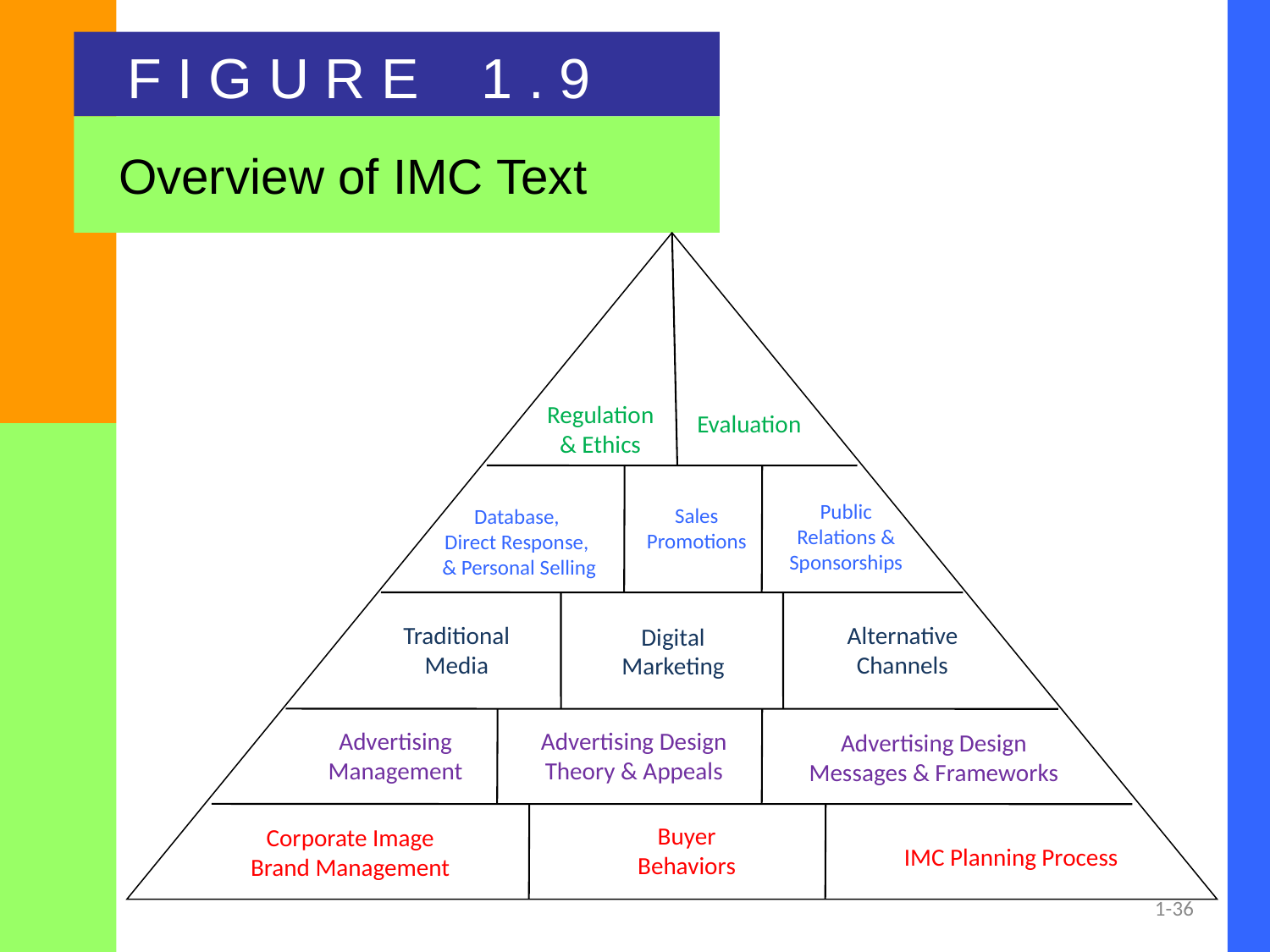

F I G U R E    1 . 9

Overview of IMC Text

Regulation
& Ethics
Evaluation

Public
Relations &
Sponsorships
Sales
Promotions
Database,
Direct Response,
& Personal Selling

Traditional
Media
Alternative
Channels
Digital
Marketing
Advertising
Management
Advertising Design
Theory & Appeals
Advertising Design
Messages & Frameworks
Buyer
Behaviors
Corporate Image
Brand Management
IMC Planning Process
1-36